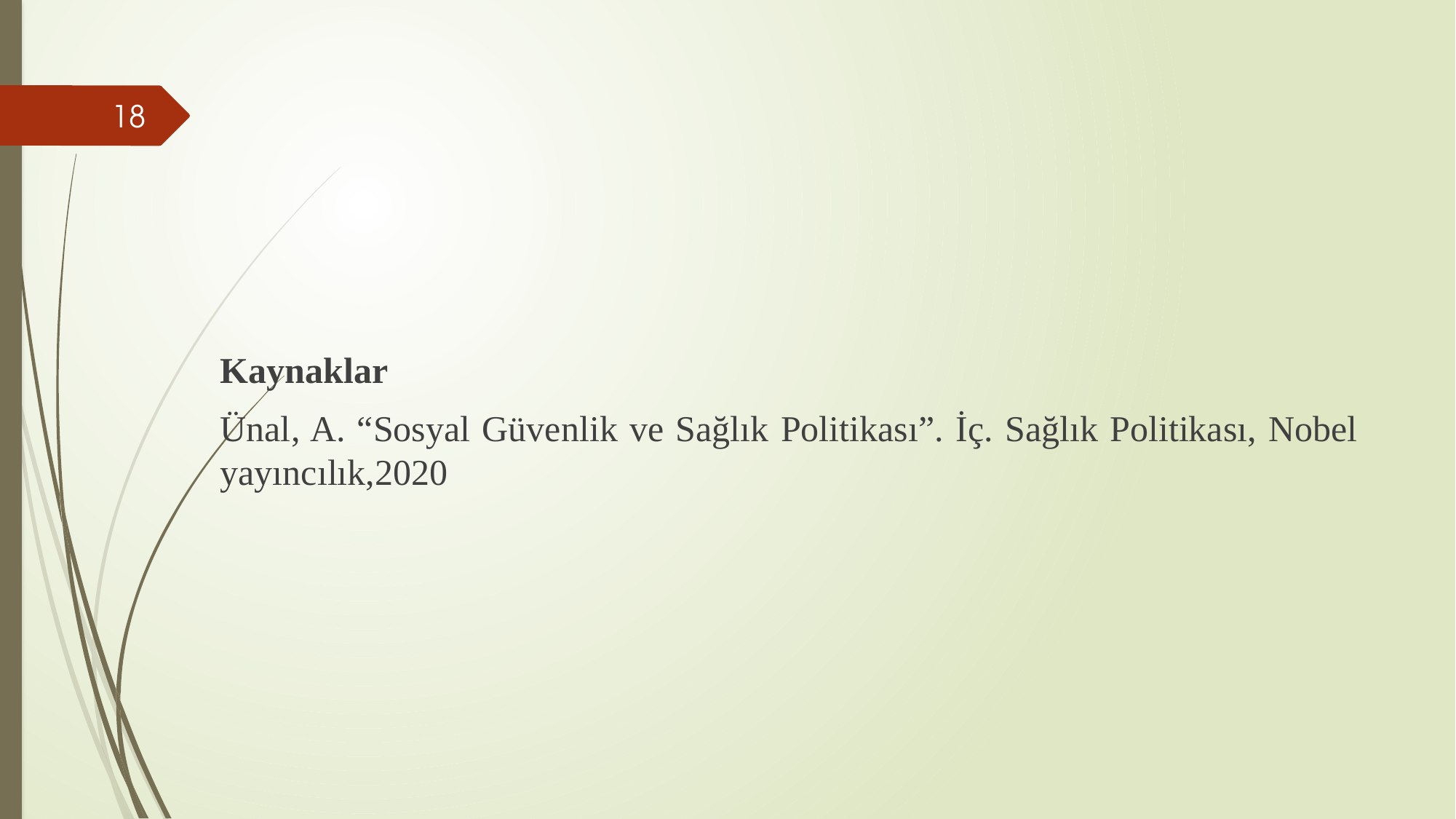

#
Kaynaklar
Ünal, A. “Sosyal Güvenlik ve Sağlık Politikası”. İç. Sağlık Politikası, Nobel yayıncılık,2020
18